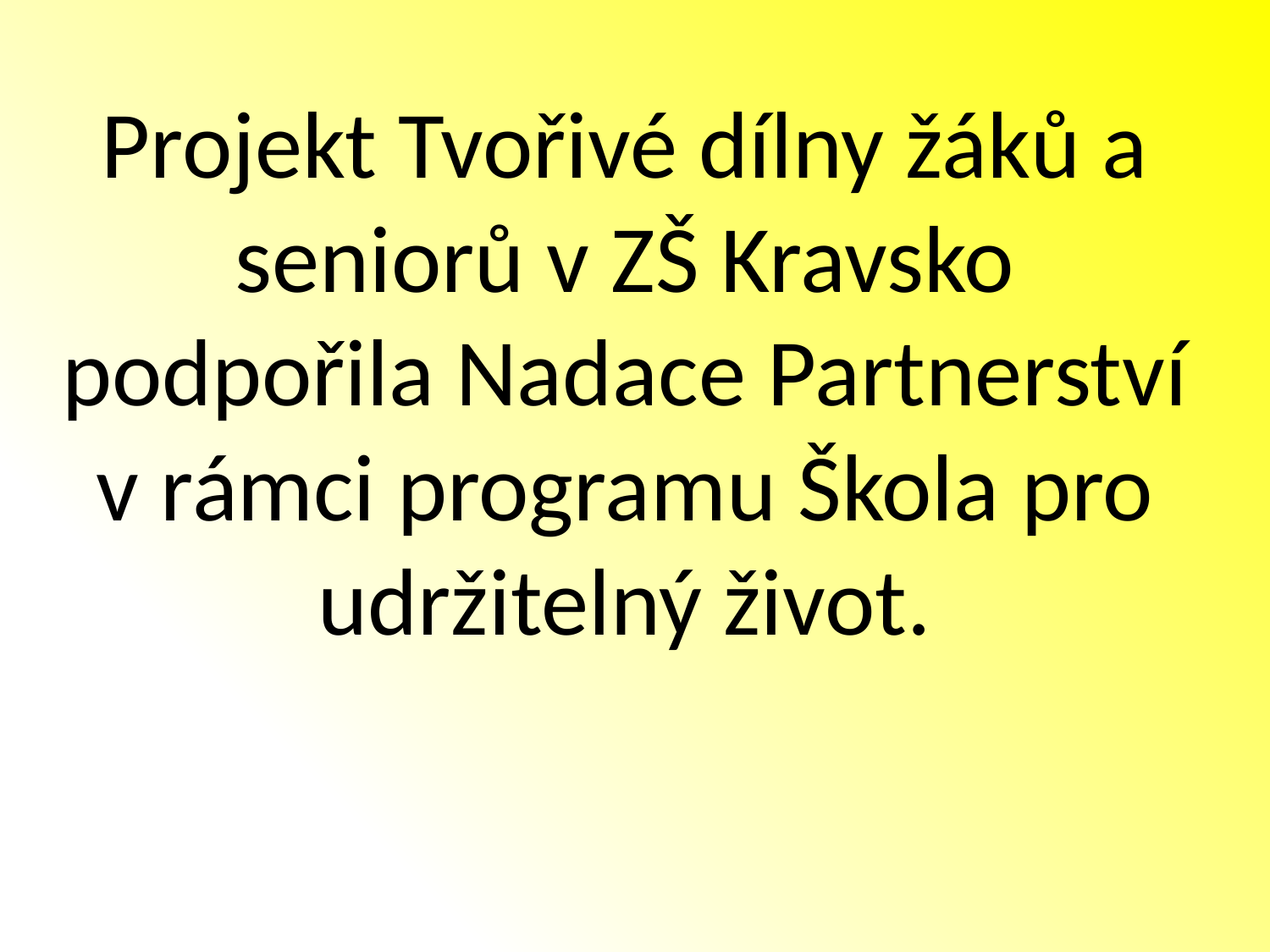

Projekt Tvořivé dílny žáků a seniorů v ZŠ Kravsko podpořila Nadace Partnerství v rámci programu Škola pro udržitelný život.